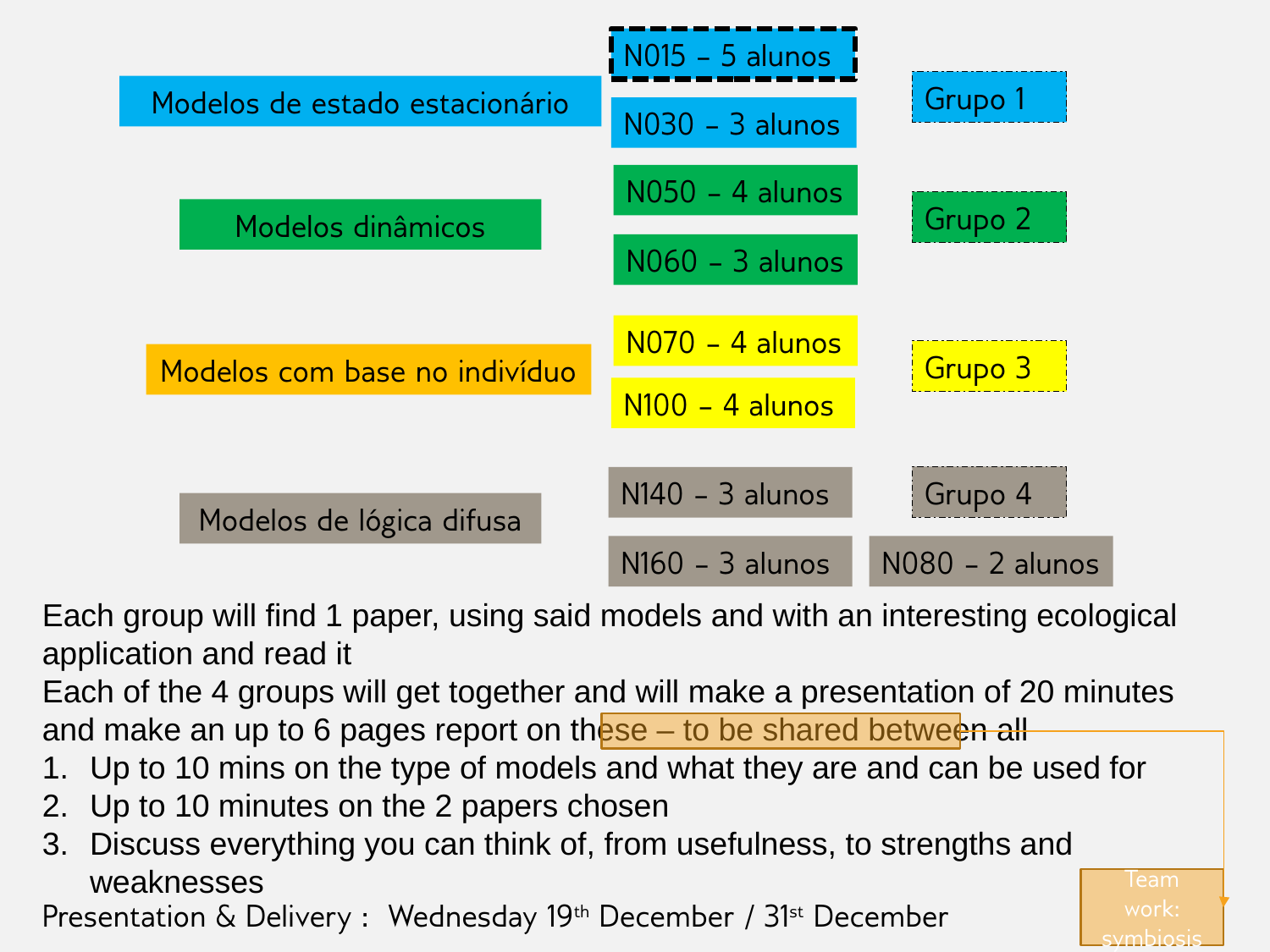

N015 – 5 alunos
Grupo 1
Modelos de estado estacionário
N030 – 3 alunos
N050 – 4 alunos
Grupo 2
Modelos dinâmicos
N060 – 3 alunos
N070 – 4 alunos
Grupo 3
Modelos com base no indivíduo
N100 – 4 alunos
Grupo 4
N140 – 3 alunos
Modelos de lógica difusa
N160 – 3 alunos
N080 – 2 alunos
Each group will find 1 paper, using said models and with an interesting ecological application and read it
Each of the 4 groups will get together and will make a presentation of 20 minutes and make an up to 6 pages report on these – to be shared between all
Up to 10 mins on the type of models and what they are and can be used for
Up to 10 minutes on the 2 papers chosen
Discuss everything you can think of, from usefulness, to strengths and weaknesses

Team work: symbiosis
Presentation & Delivery :  Wednesday 19th December / 31st December